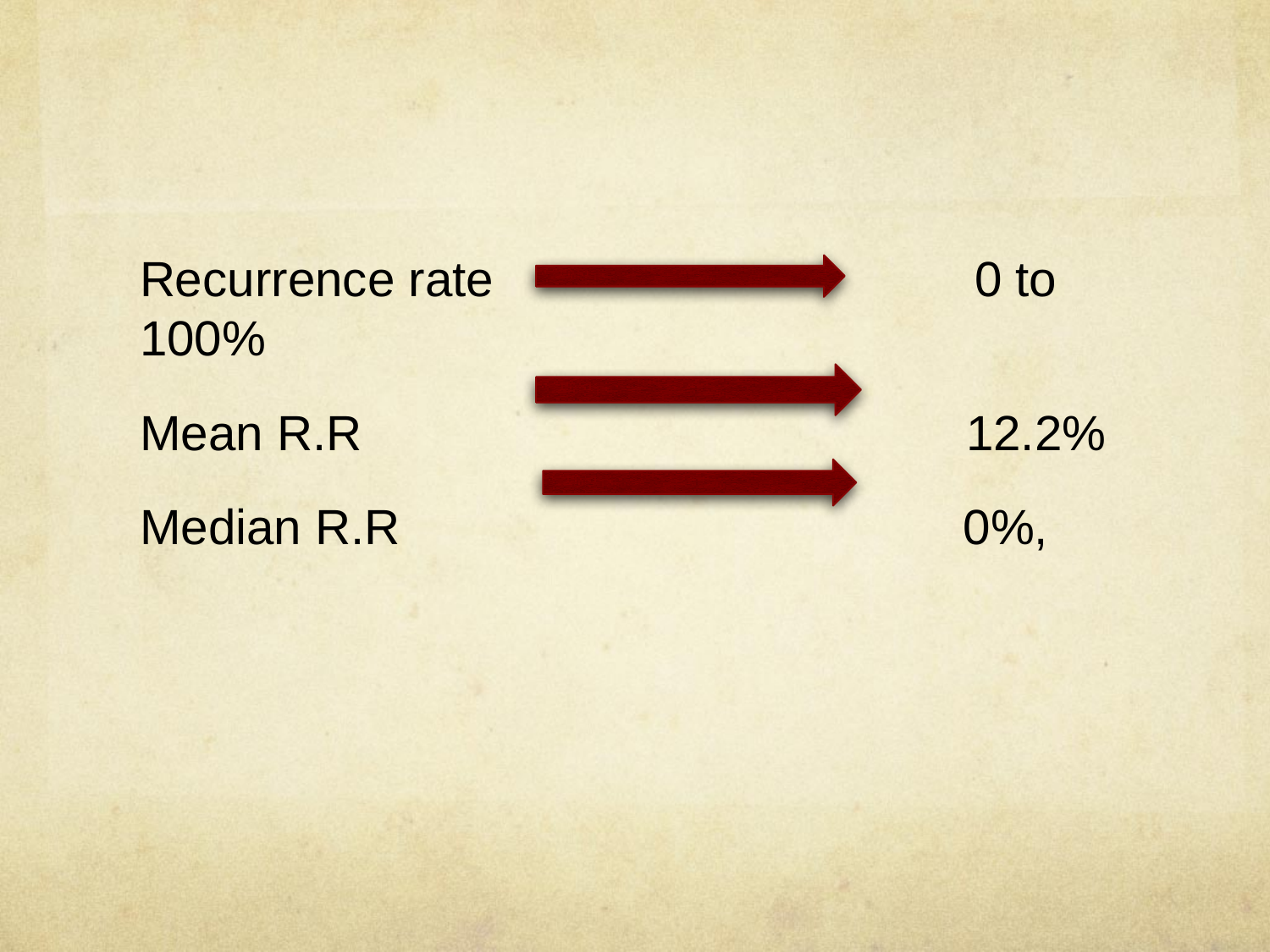

#
Recurrence rate                                   0 to 100%
Mean R.R                                            12.2%
Median R.R                                         0%,